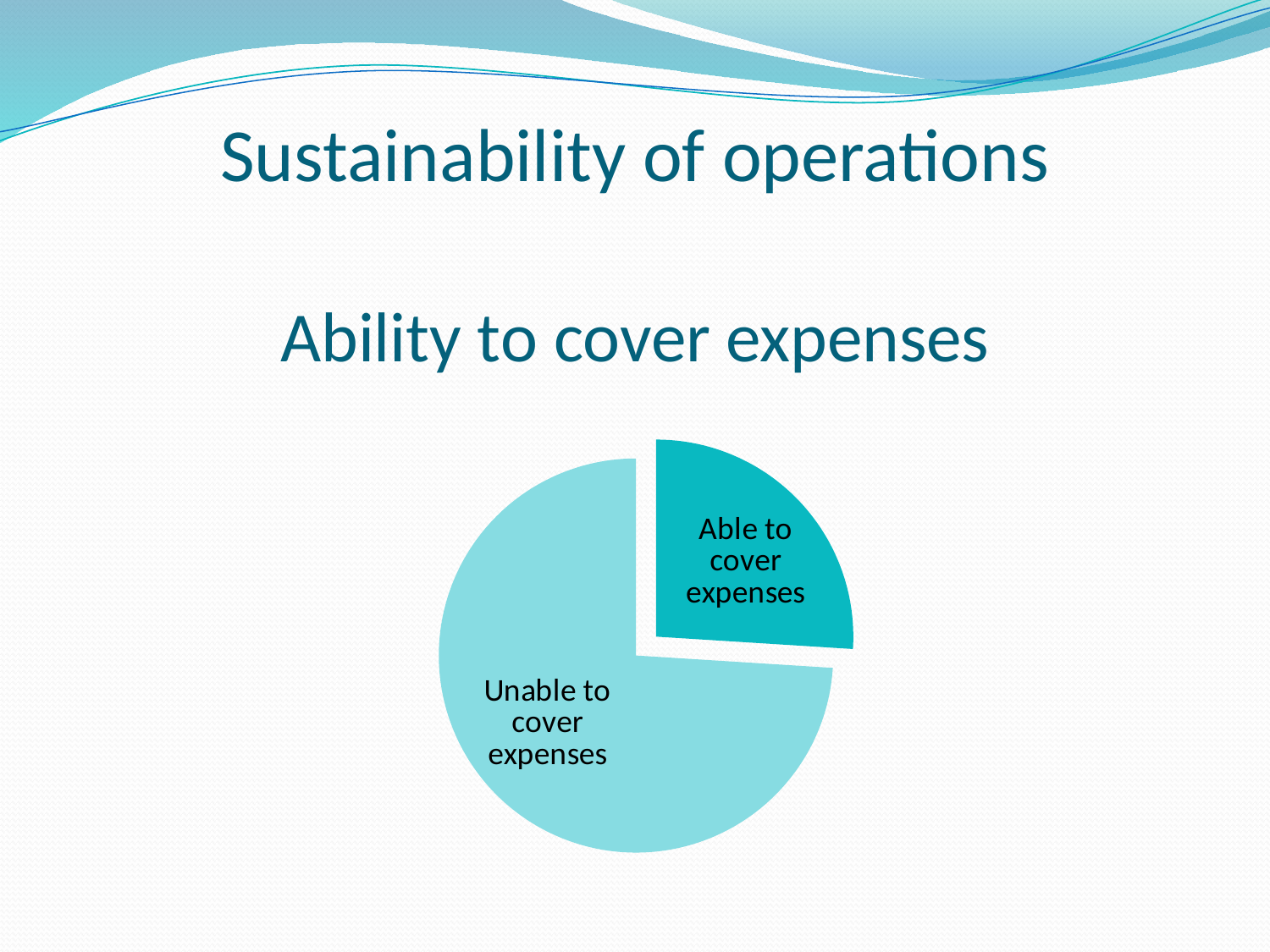

# Sustainability of operations

### Chart: Ability to cover expenses

| Category |  |
|---|---|
| Able to cover expenses | 26.0 |
| Unable to cover expenses | 74.0 |